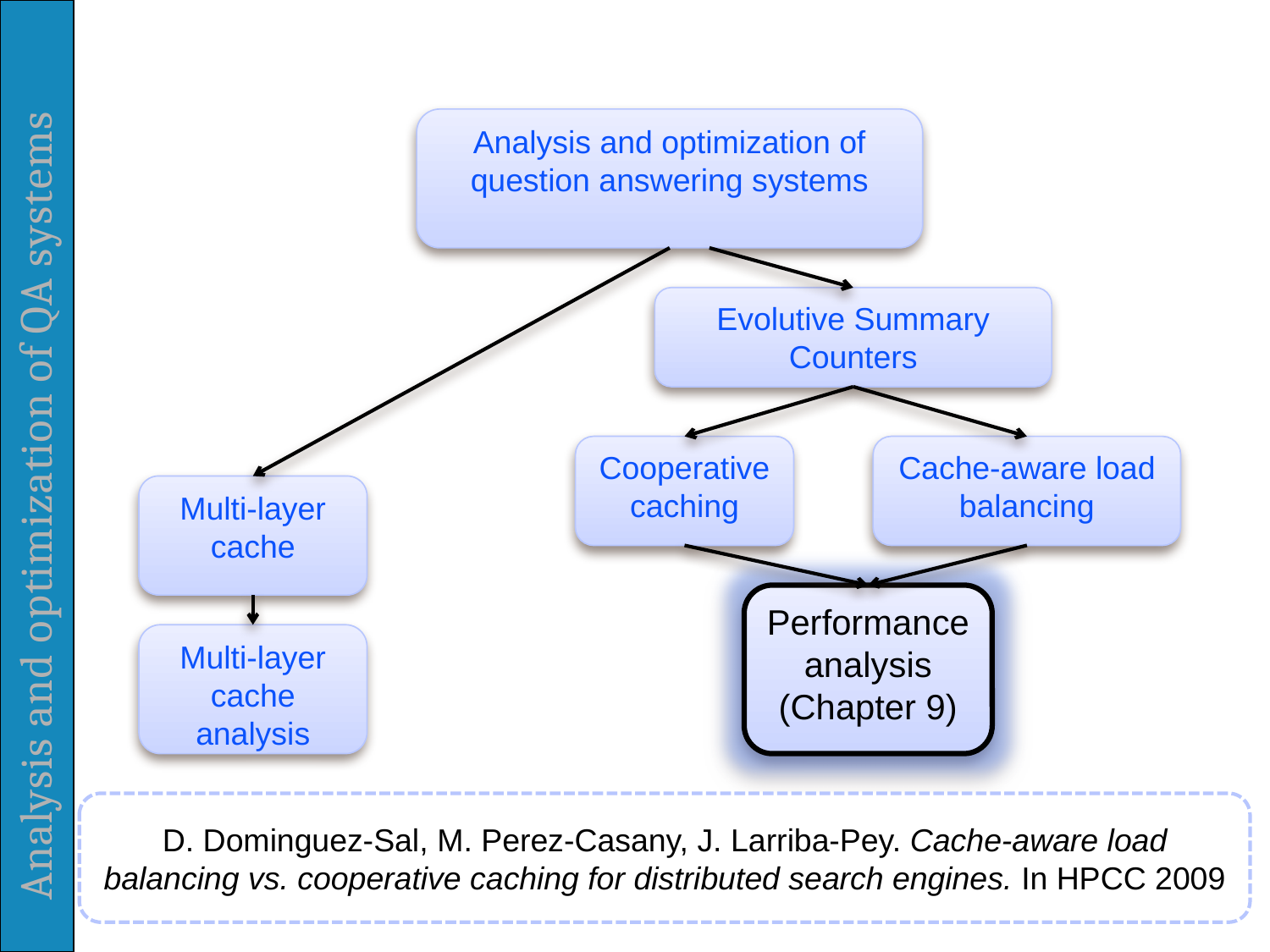

Analysis and optimization of question answering systems
Evolutive Summary Counters
Cooperative caching
Cache-aware load balancing
Multi-layer cache
Performance analysis
(Chapter 9)
Multi-layer cache analysis
D. Dominguez-Sal, M. Perez-Casany, J. Larriba-Pey. Cache-aware load balancing vs. cooperative caching for distributed search engines. In HPCC 2009